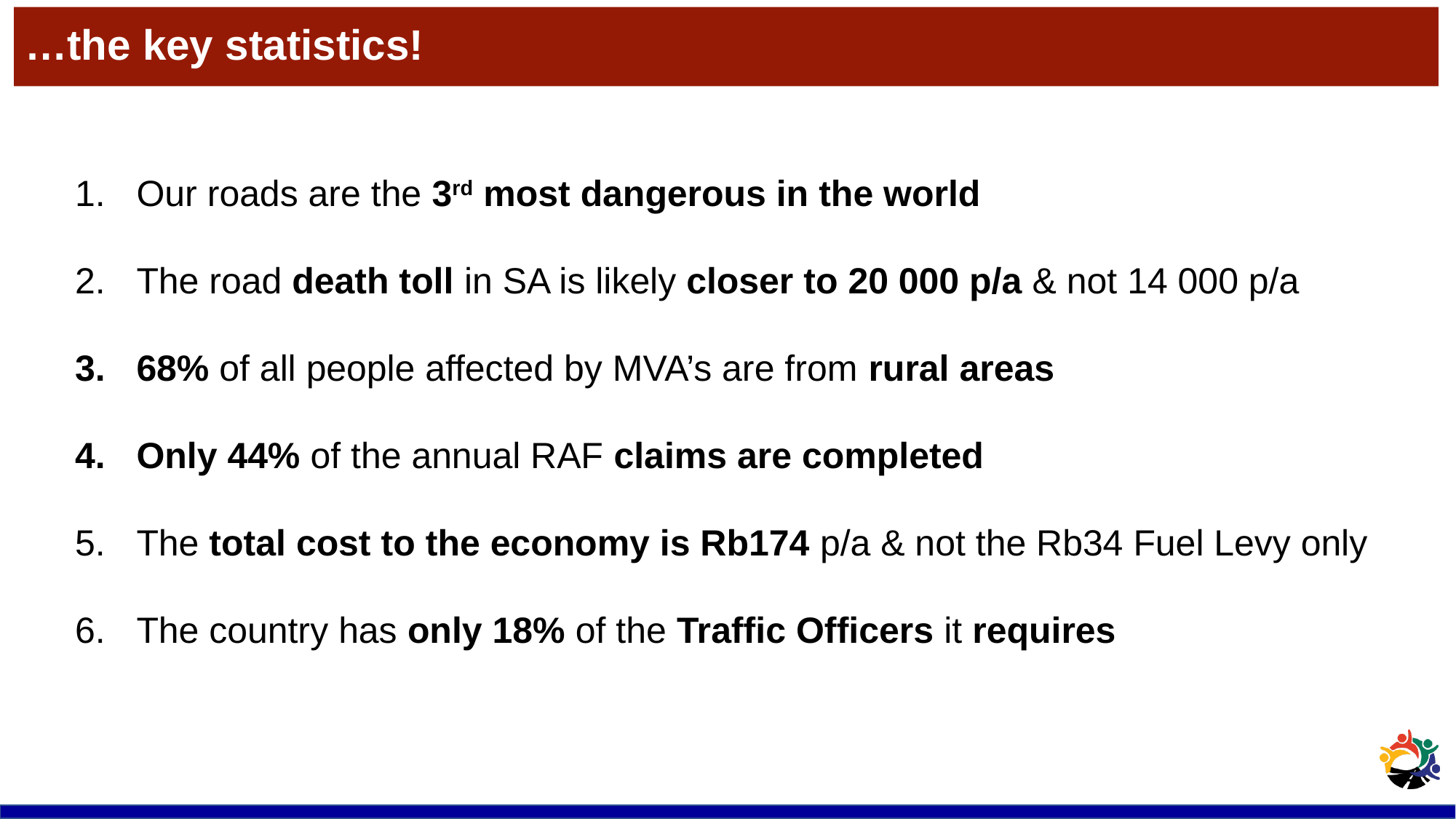

# …the key statistics!
Our roads are the 3rd most dangerous in the world

The road death toll in SA is likely closer to 20 000 p/a & not 14 000 p/a

68% of all people affected by MVA’s are from rural areas

Only 44% of the annual RAF claims are completed

The total cost to the economy is Rb174 p/a & not the Rb34 Fuel Levy only

The country has only 18% of the Traffic Officers it requires